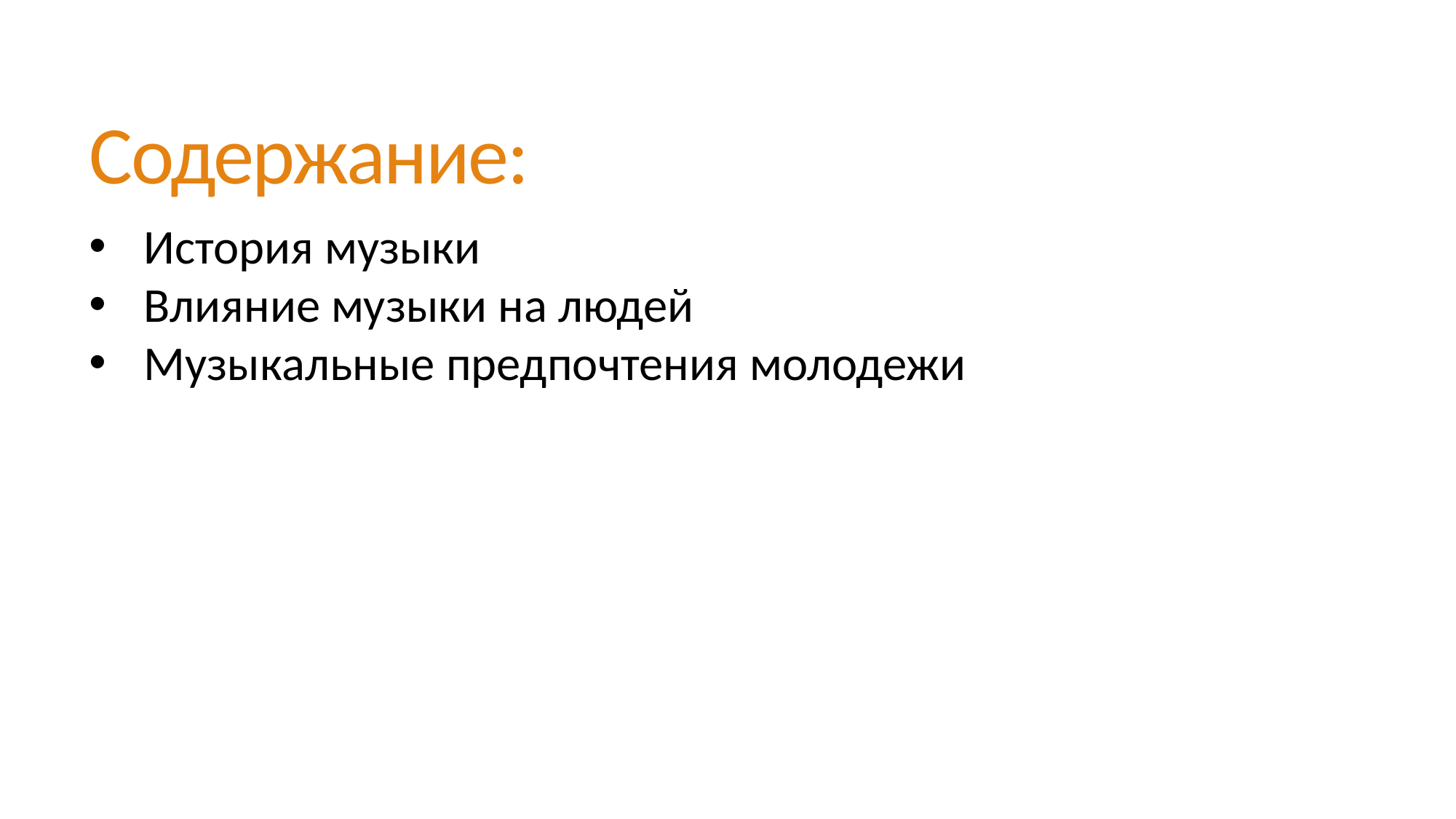

# Содержание:
История музыки
Влияние музыки на людей
Музыкальные предпочтения молодежи